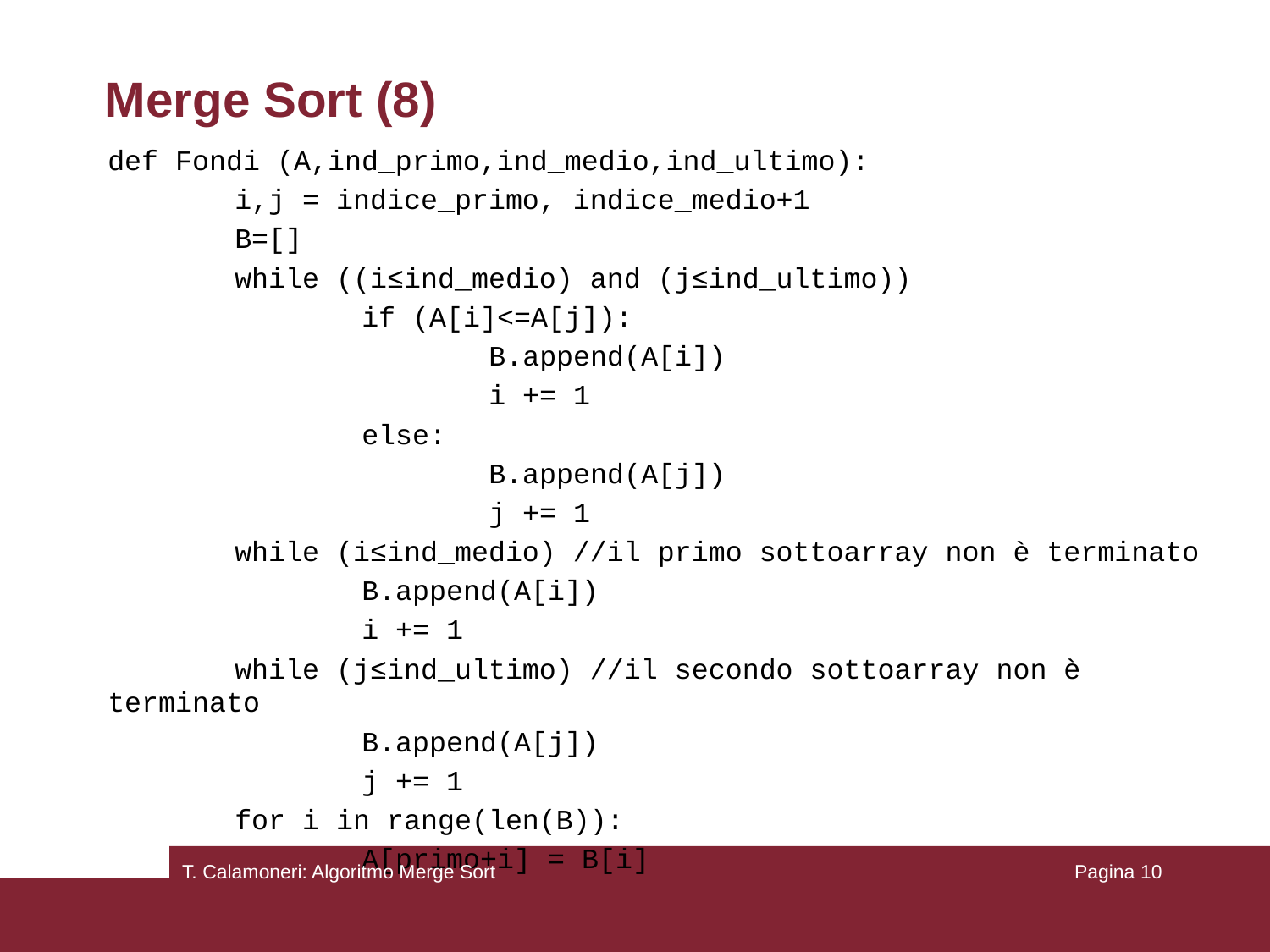

# Merge Sort (8)
def Fondi (A,ind_primo,ind_medio,ind_ultimo):
	i,j = indice_primo, indice_medio+1
	B=[]
	while ((i≤ind_medio) and (j≤ind_ultimo))
		if (A[i]<=A[j]):
			B.append(A[i])
			i += 1
		else:
			B.append(A[j])
			j += 1
	while (i≤ind_medio) //il primo sottoarray non è terminato
		B.append(A[i])
		i += 1
	while (j≤ind_ultimo) //il secondo sottoarray non è terminato
		B.append(A[j])
		j += 1
	for i in range(len(B)):
		A[primo+i] = B[i]
T. Calamoneri: Algoritmo Merge Sort
Pagina 10